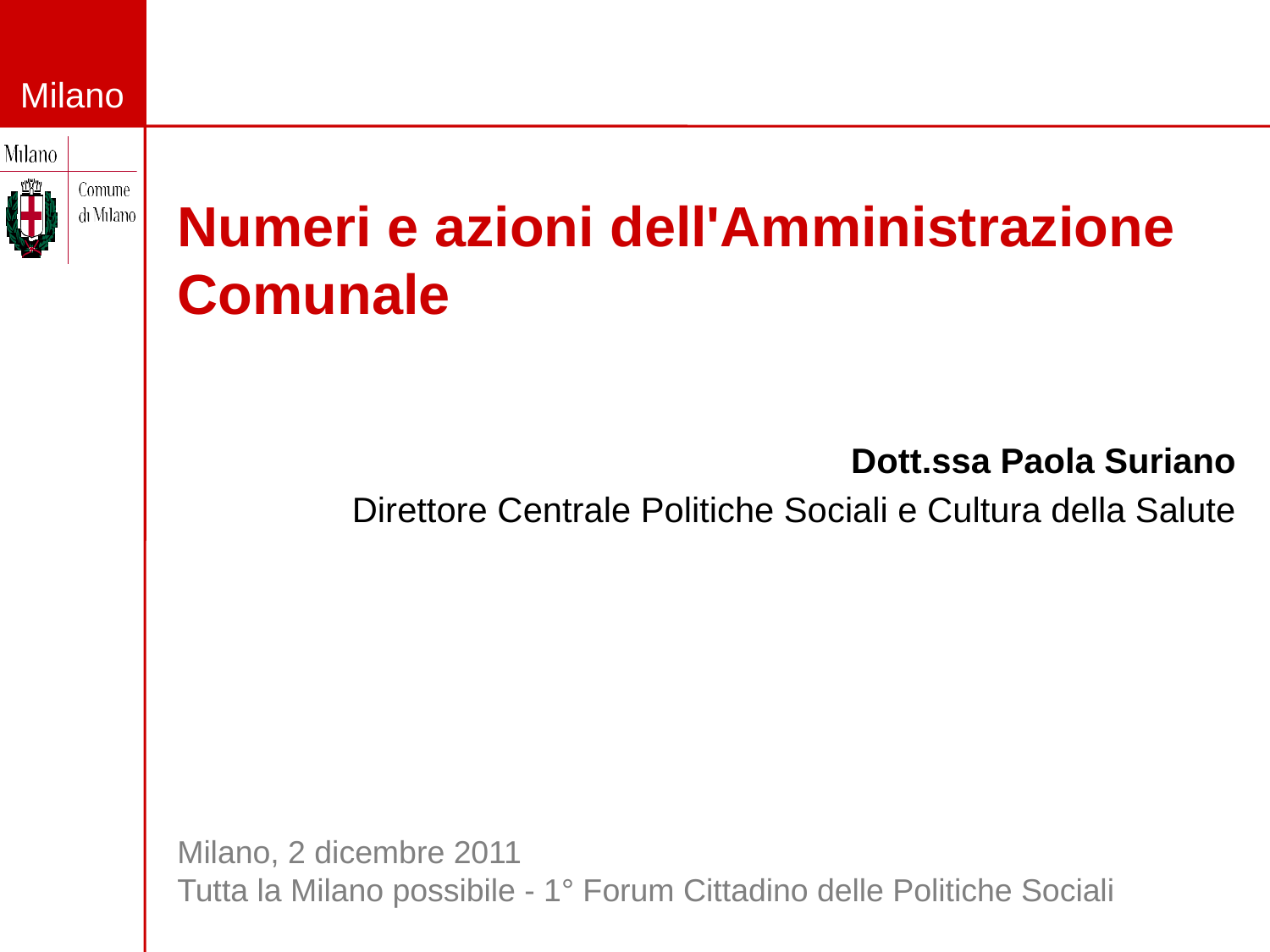

# Numeri e azioni dell'Amministrazione Comunale
Dott.ssa Paola Suriano
Direttore Centrale Politiche Sociali e Cultura della Salute
Milano, 2 dicembre 2011
Tutta la Milano possibile - 1° Forum Cittadino delle Politiche Sociali